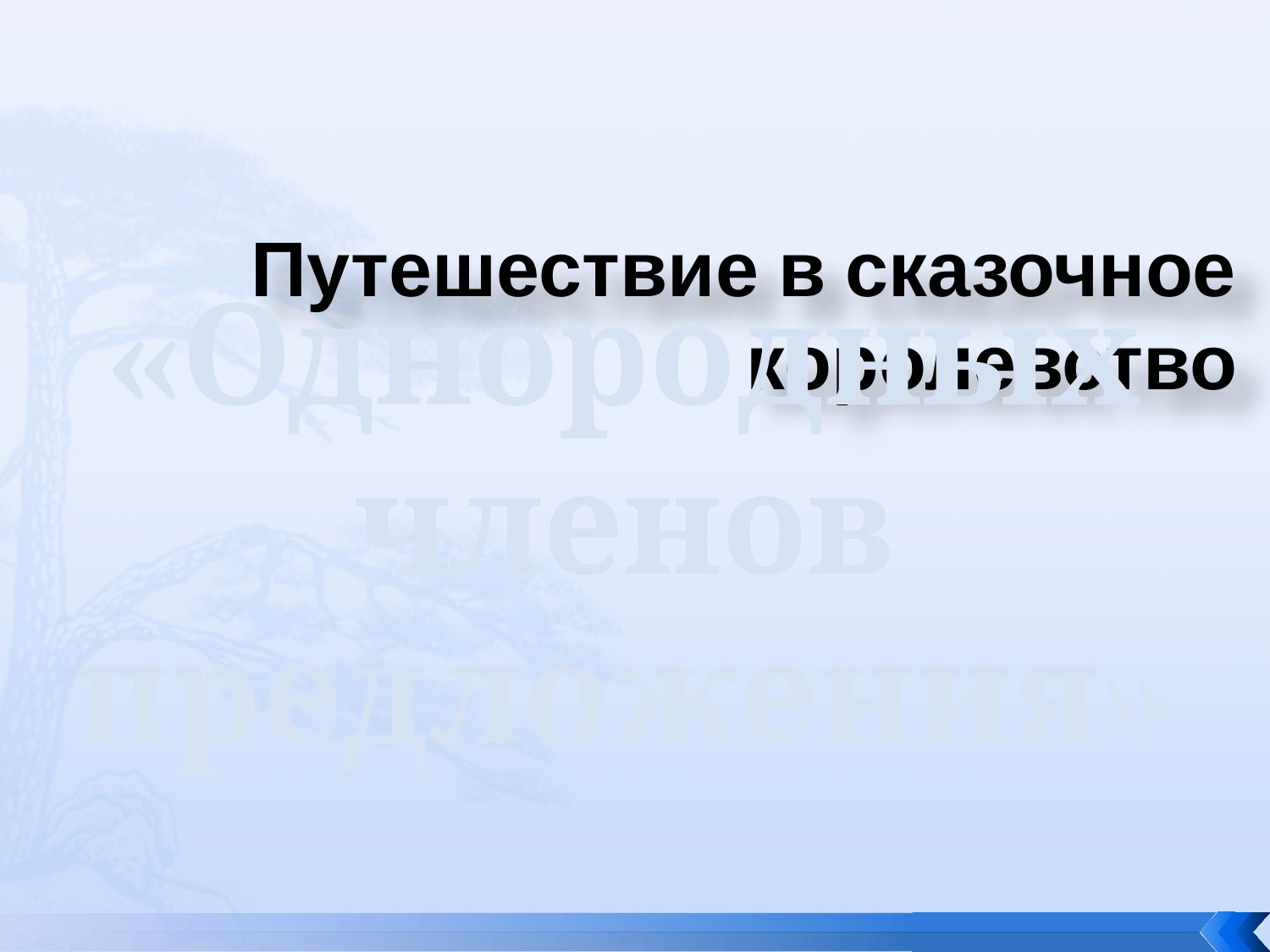

# Путешествие в сказочное королевство
«Однородных членов предложения»